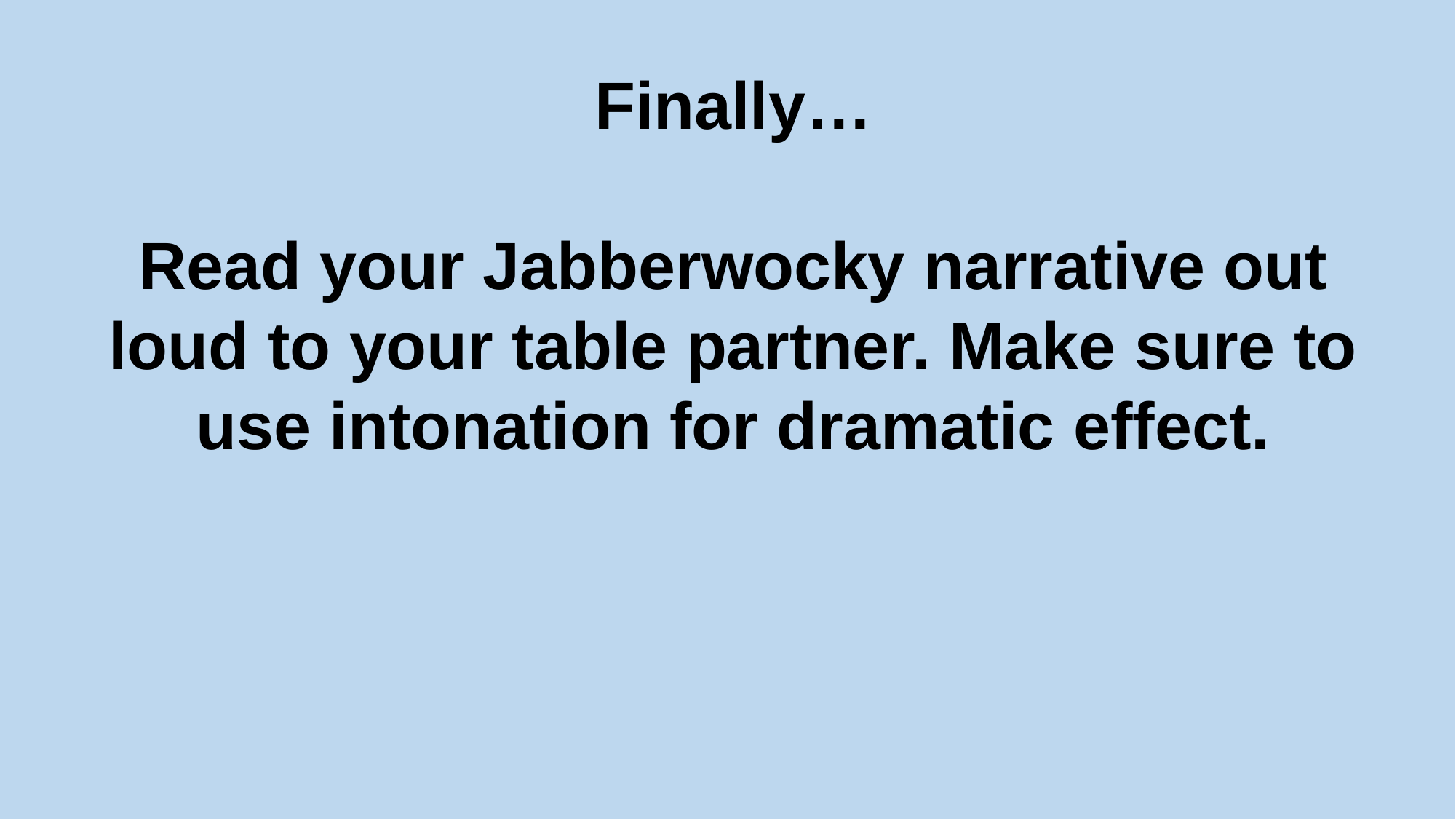

Finally…

Read your Jabberwocky narrative out loud to your table partner. Make sure to use intonation for dramatic effect.